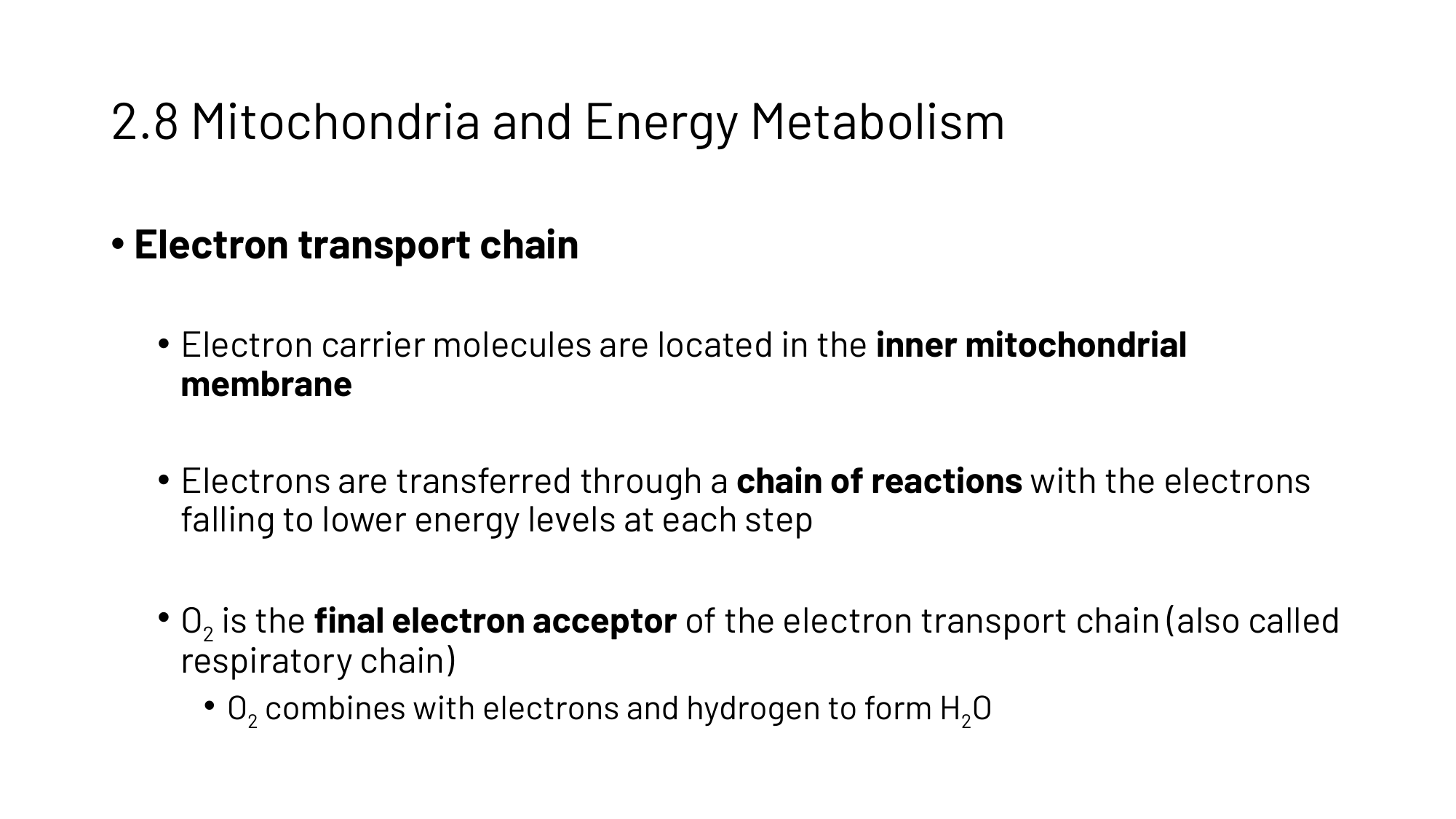

2.8 Mitochondria and Energy Metabolism
Electron transport chain

Electron carrier molecules are located in the inner mitochondrial membrane

Electrons are transferred through a chain of reactions with the electrons falling to lower energy levels at each step

O2 is the final electron acceptor of the electron transport chain (also called respiratory chain)
O2 combines with electrons and hydrogen to form H2O